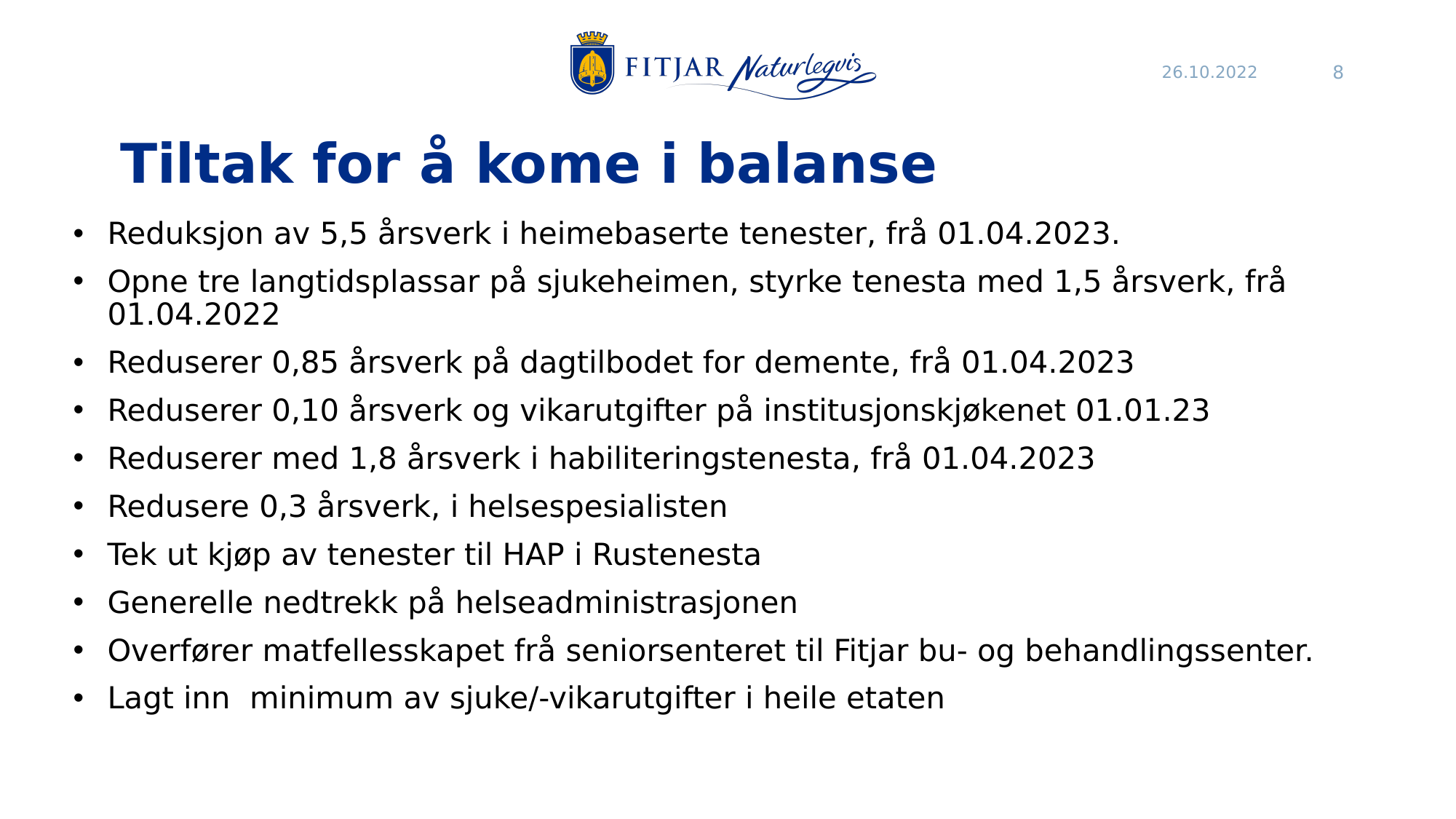

26.10.2022
8
# Tiltak for å kome i balanse
Reduksjon av 5,5 årsverk i heimebaserte tenester, frå 01.04.2023.
Opne tre langtidsplassar på sjukeheimen, styrke tenesta med 1,5 årsverk, frå 01.04.2022
Reduserer 0,85 årsverk på dagtilbodet for demente, frå 01.04.2023
Reduserer 0,10 årsverk og vikarutgifter på institusjonskjøkenet 01.01.23
Reduserer med 1,8 årsverk i habiliteringstenesta, frå 01.04.2023
Redusere 0,3 årsverk, i helsespesialisten
Tek ut kjøp av tenester til HAP i Rustenesta
Generelle nedtrekk på helseadministrasjonen
Overfører matfellesskapet frå seniorsenteret til Fitjar bu- og behandlingssenter.
Lagt inn  minimum av sjuke/-vikarutgifter i heile etaten